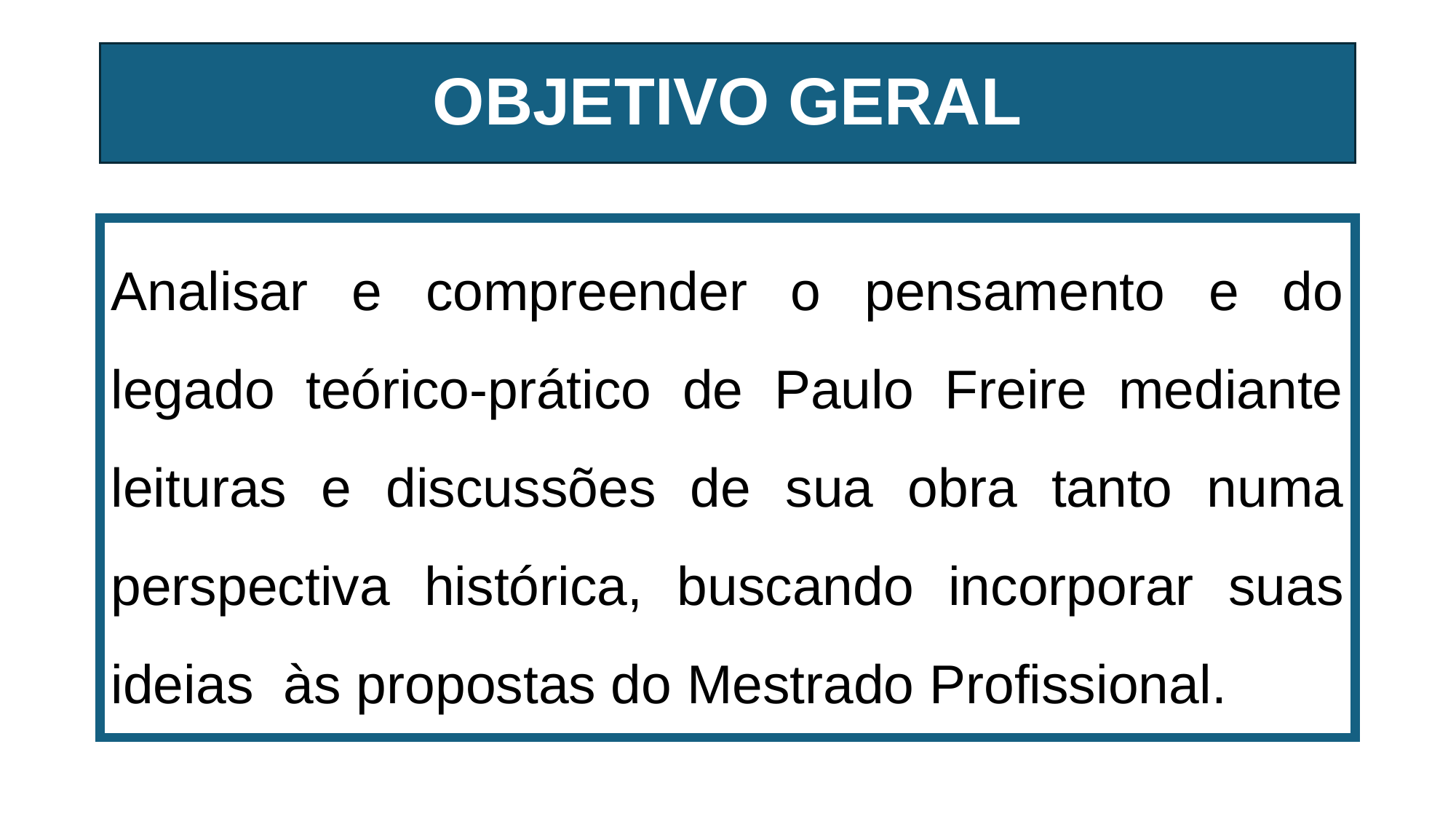

# OBJETIVO GERAL
Analisar e compreender o pensamento e do legado teórico-prático de Paulo Freire mediante leituras e discussões de sua obra tanto numa perspectiva histórica, buscando incorporar suas ideias  às propostas do Mestrado Profissional.